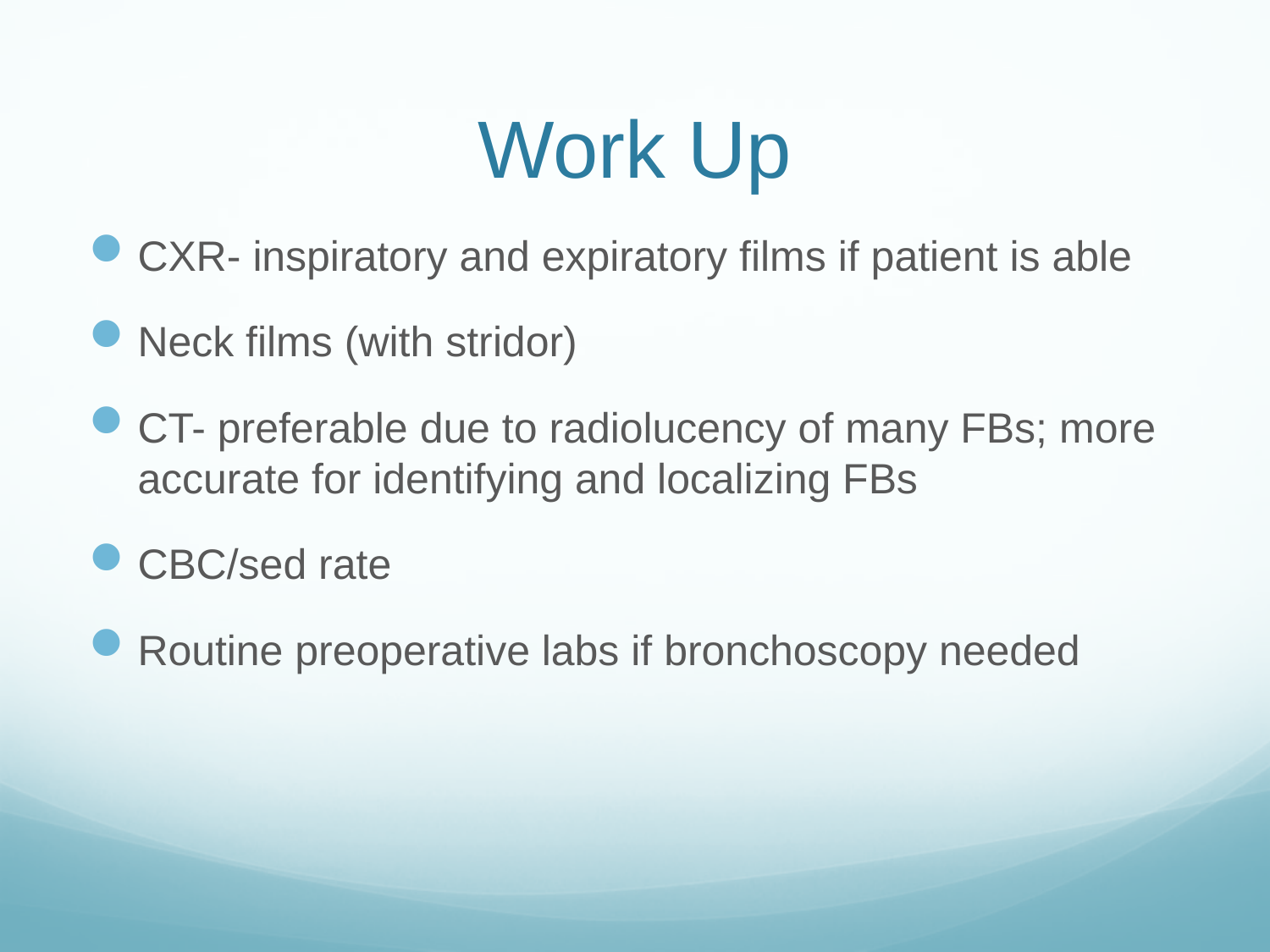

# Work Up
CXR- inspiratory and expiratory films if patient is able
Neck films (with stridor)
CT- preferable due to radiolucency of many FBs; more accurate for identifying and localizing FBs
CBC/sed rate
Routine preoperative labs if bronchoscopy needed